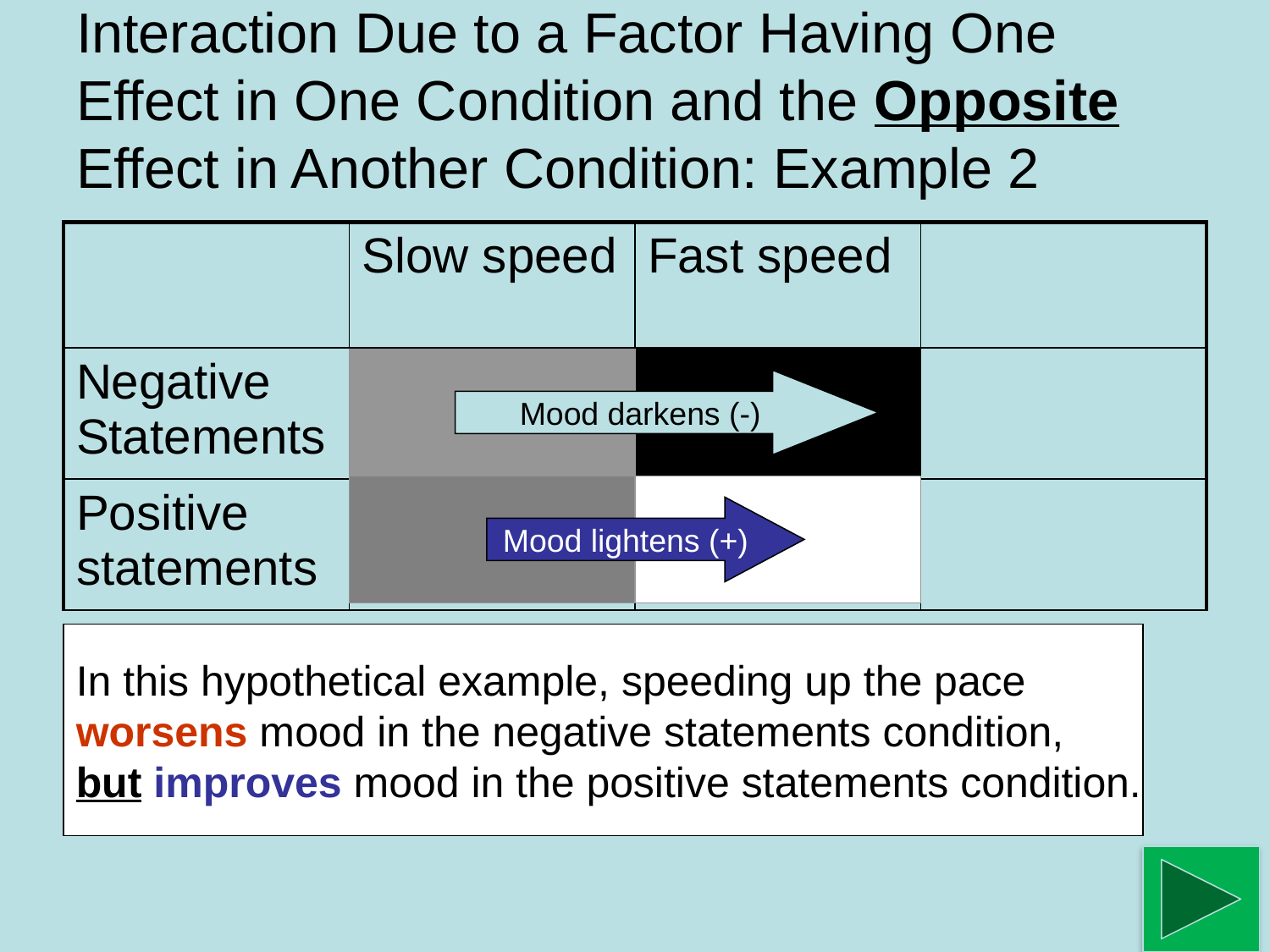

# Interaction Due to a Factor Having One Effect in One Condition and the Opposite Effect in Another Condition: Example 2
|  | Slow speed | Fast speed |  |
| --- | --- | --- | --- |
| Negative Statements |  |  |  |
| Positive statements |  |  |  |

Mood darkens (-)

Mood lightens (+)
In this hypothetical example, speeding up the pace
worsens mood in the negative statements condition,
but improves mood in the positive statements condition.